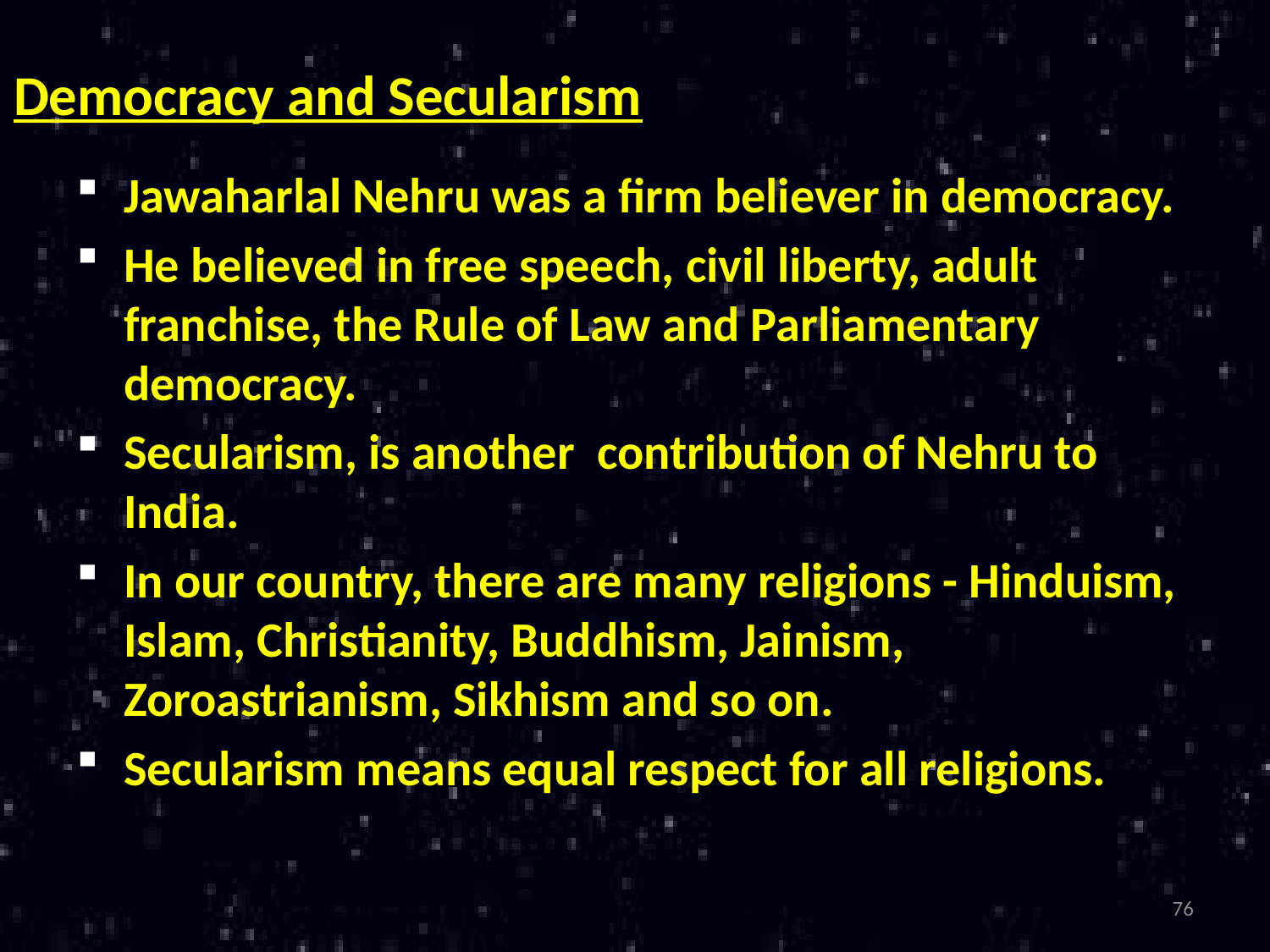

Democracy and Secularism
Jawaharlal Nehru was a firm believer in democracy.
He believed in free speech, civil liberty, adult franchise, the Rule of Law and Parliamentary democracy.
Secularism, is another  contribution of Nehru to India.
In our country, there are many religions - Hinduism, Islam, Christianity, Buddhism, Jainism, Zoroastrianism, Sikhism and so on.
Secularism means equal respect for all religions.
76